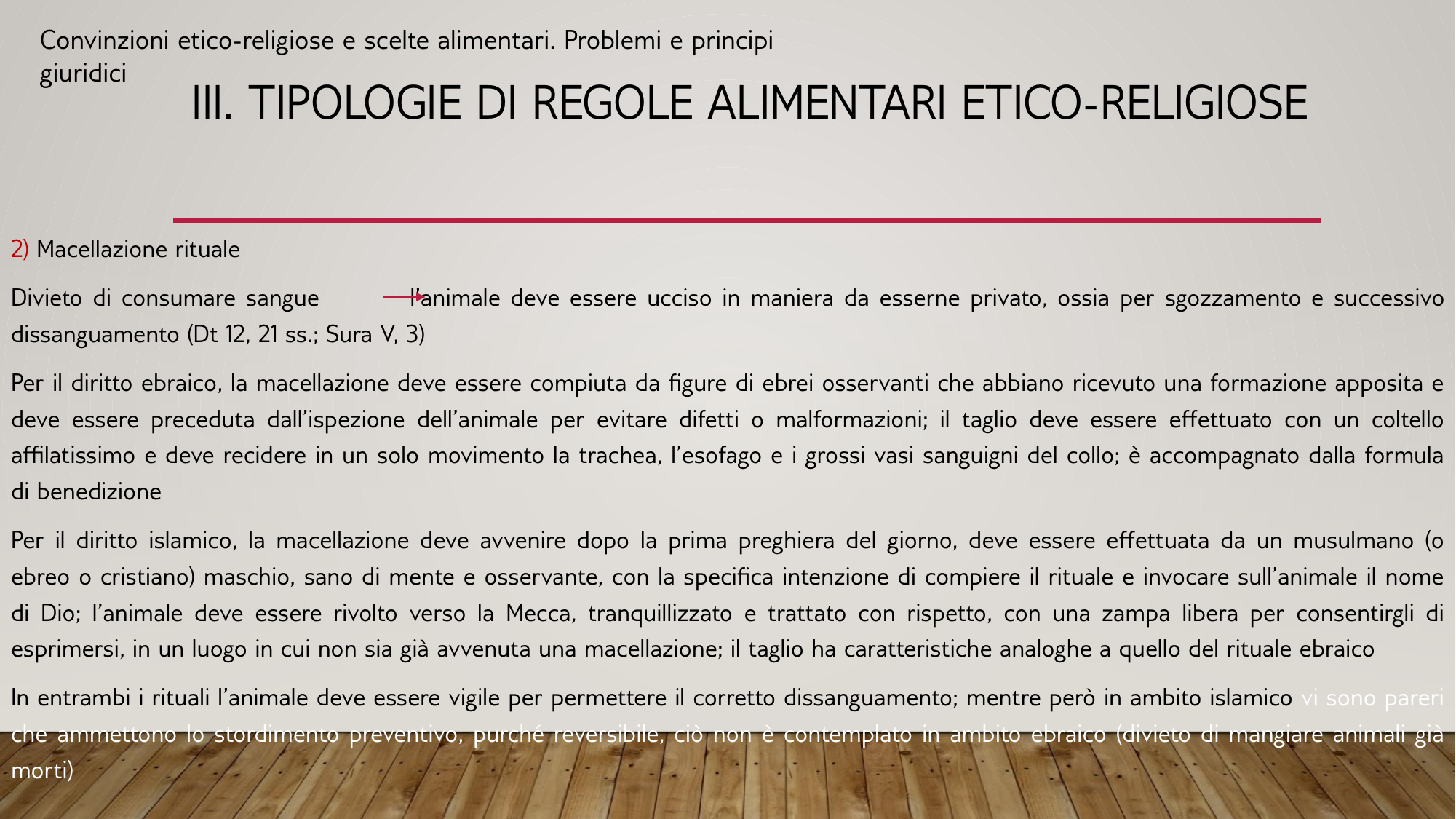

Convinzioni etico-religiose e scelte alimentari. Problemi e principi giuridici
# III. TIPOLOGIE DI REGOLE ALIMENTARI ETICO-RELIGIOSE
2) Macellazione rituale
Divieto di consumare sangue         l’animale deve essere ucciso in maniera da esserne privato, ossia per sgozzamento e successivo dissanguamento (Dt 12, 21 ss.; Sura V, 3)
Per il diritto ebraico, la macellazione deve essere compiuta da figure di ebrei osservanti che abbiano ricevuto una formazione apposita e deve essere preceduta dall’ispezione dell’animale per evitare difetti o malformazioni; il taglio deve essere effettuato con un coltello affilatissimo e deve recidere in un solo movimento la trachea, l’esofago e i grossi vasi sanguigni del collo; è accompagnato dalla formula di benedizione
Per il diritto islamico, la macellazione deve avvenire dopo la prima preghiera del giorno, deve essere effettuata da un musulmano (o ebreo o cristiano) maschio, sano di mente e osservante, con la specifica intenzione di compiere il rituale e invocare sull’animale il nome di Dio; l’animale deve essere rivolto verso la Mecca, tranquillizzato e trattato con rispetto, con una zampa libera per consentirgli di esprimersi, in un luogo in cui non sia già avvenuta una macellazione; il taglio ha caratteristiche analoghe a quello del rituale ebraico
In entrambi i rituali l’animale deve essere vigile per permettere il corretto dissanguamento; mentre però in ambito islamico vi sono pareri che ammettono lo stordimento preventivo, purché reversibile, ciò non è contemplato in ambito ebraico (divieto di mangiare animali già morti)